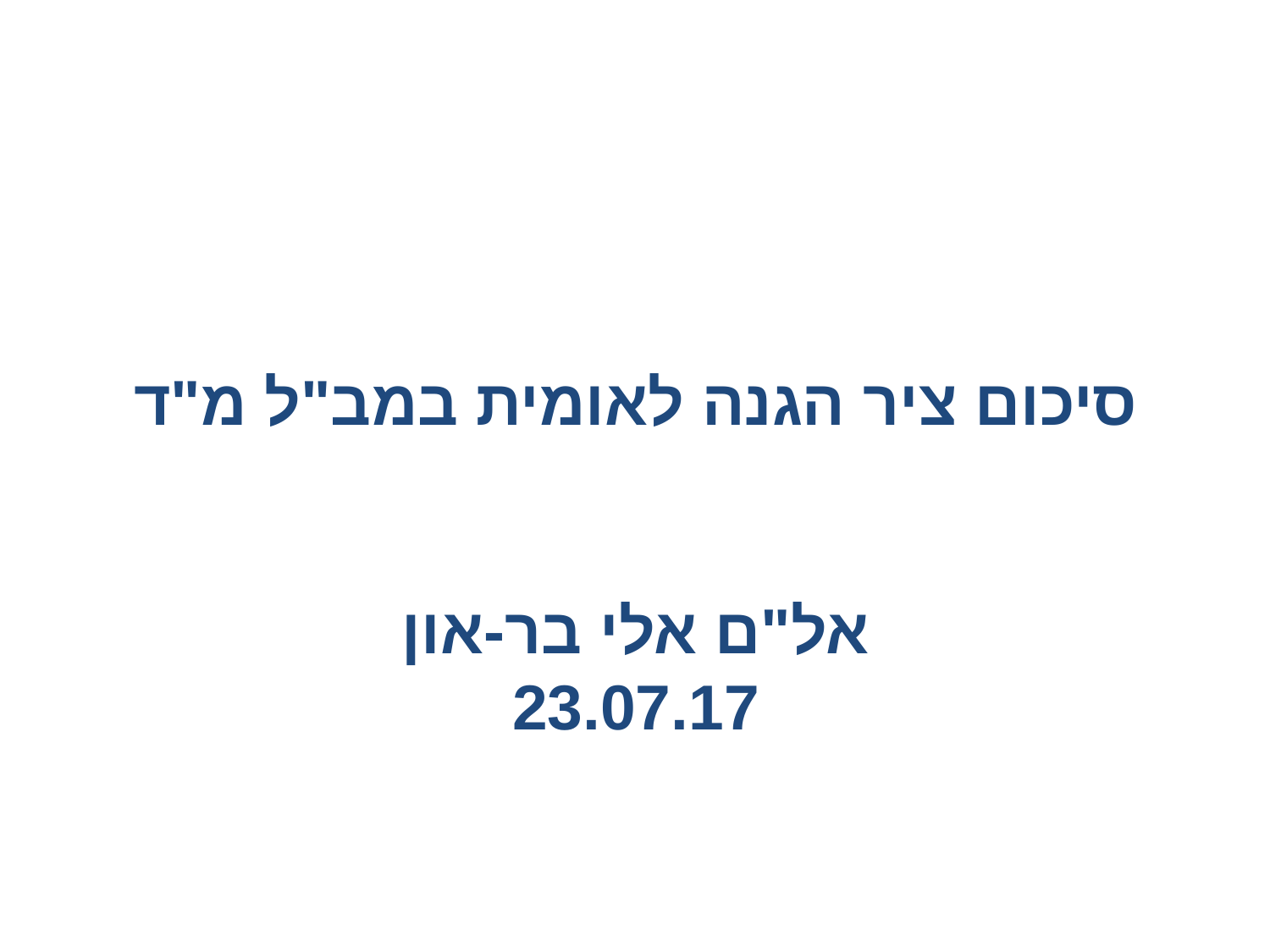

# סיכום ציר הגנה לאומית במב"ל מ"ד אל"ם אלי בר-און 23.07.17